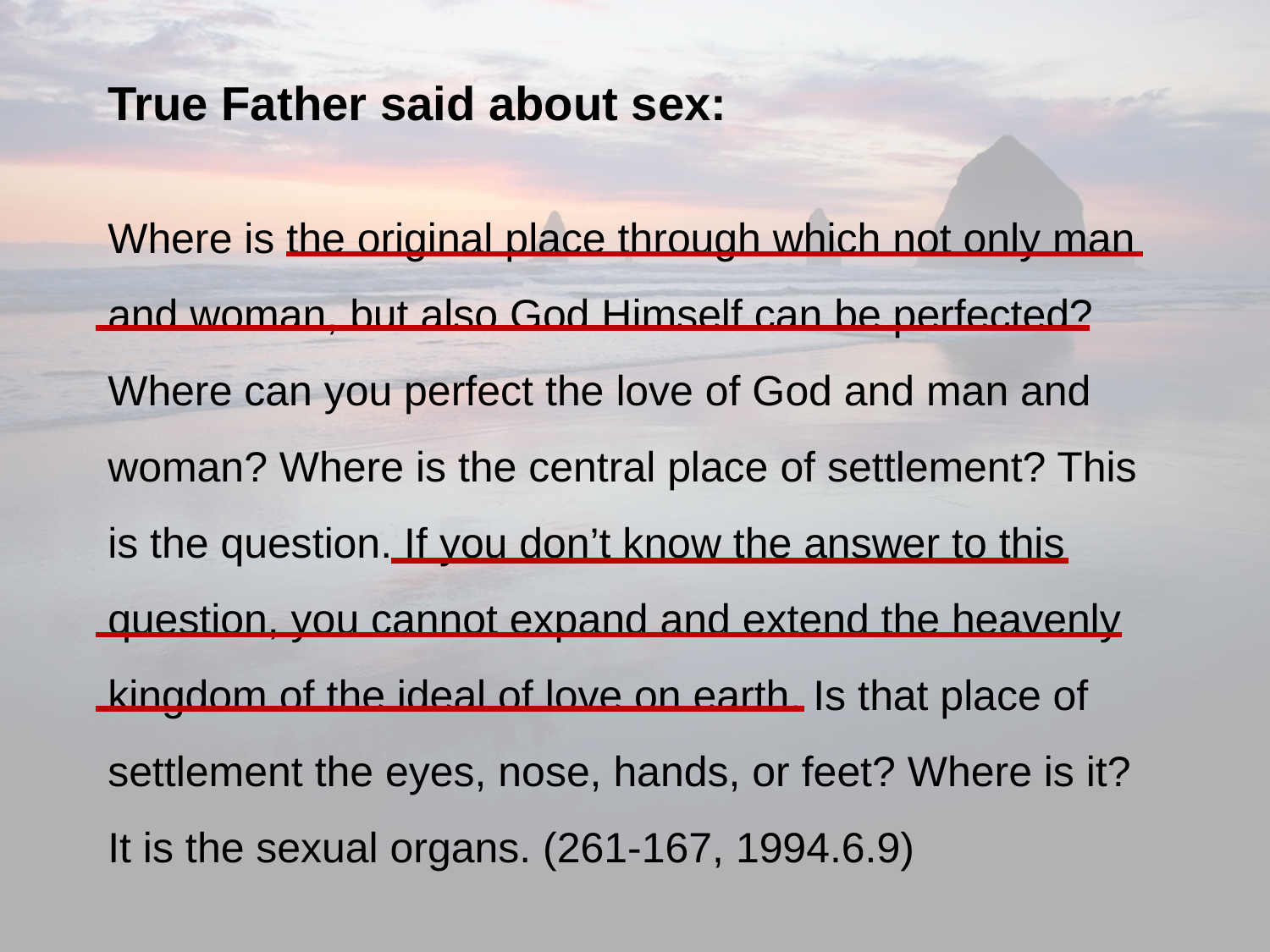

True Father said about sex:
Where is the original place through which not only man and woman, but also God Himself can be perfected? Where can you perfect the love of God and man and woman? Where is the central place of settlement? This is the question. If you don’t know the answer to this question, you cannot expand and extend the heavenly kingdom of the ideal of love on earth. Is that place of settlement the eyes, nose, hands, or feet? Where is it? It is the sexual organs. (261-167, 1994.6.9)